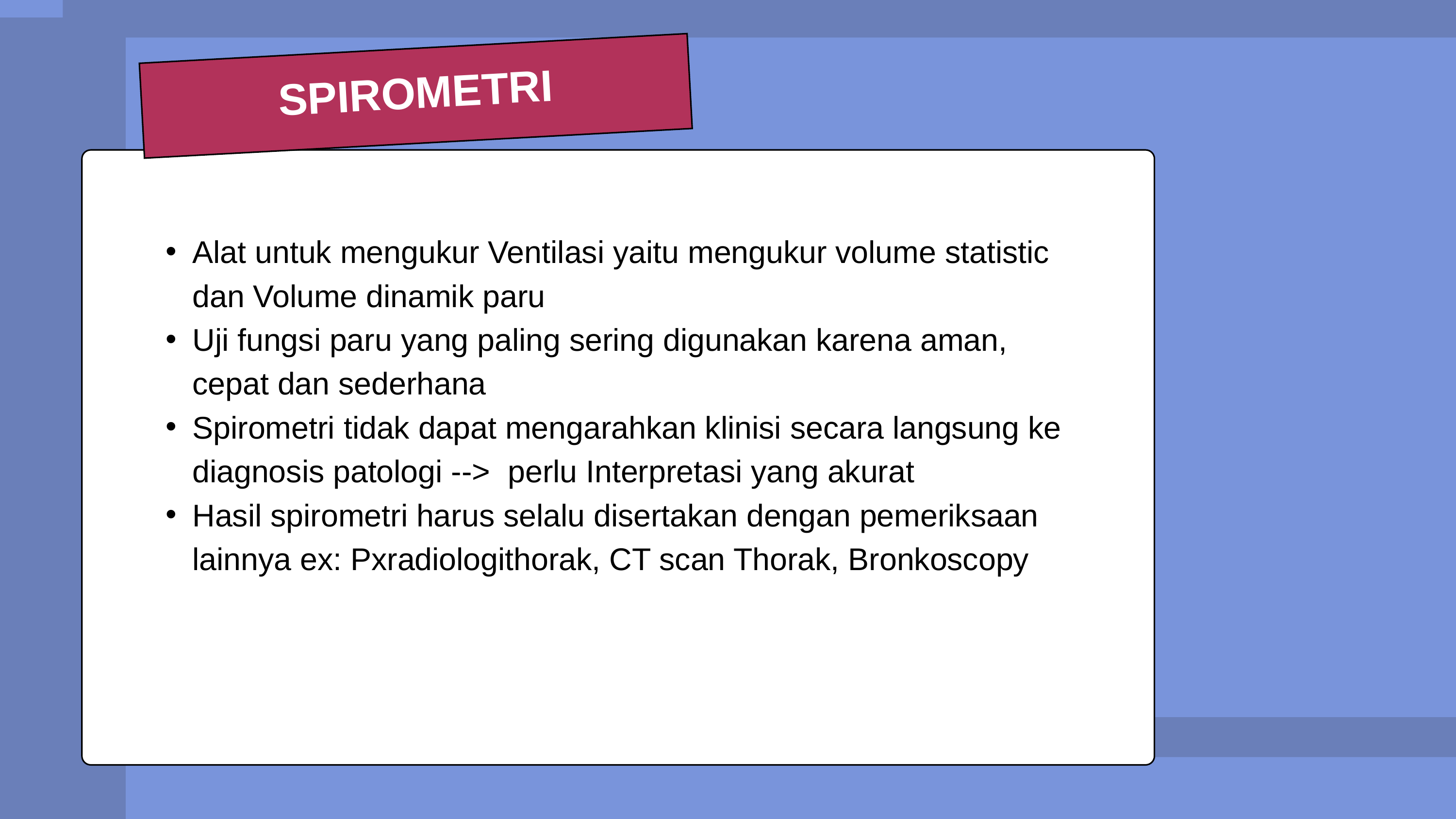

SPIROMETRI

Alat untuk mengukur Ventilasi yaitu mengukur volume statistic dan Volume dinamik paru
Uji fungsi paru yang paling sering digunakan karena aman, cepat dan sederhana
Spirometri tidak dapat mengarahkan klinisi secara langsung ke diagnosis patologi -->  perlu Interpretasi yang akurat
Hasil spirometri harus selalu disertakan dengan pemeriksaan lainnya ex: Pxradiologithorak, CT scan Thorak, Bronkoscopy